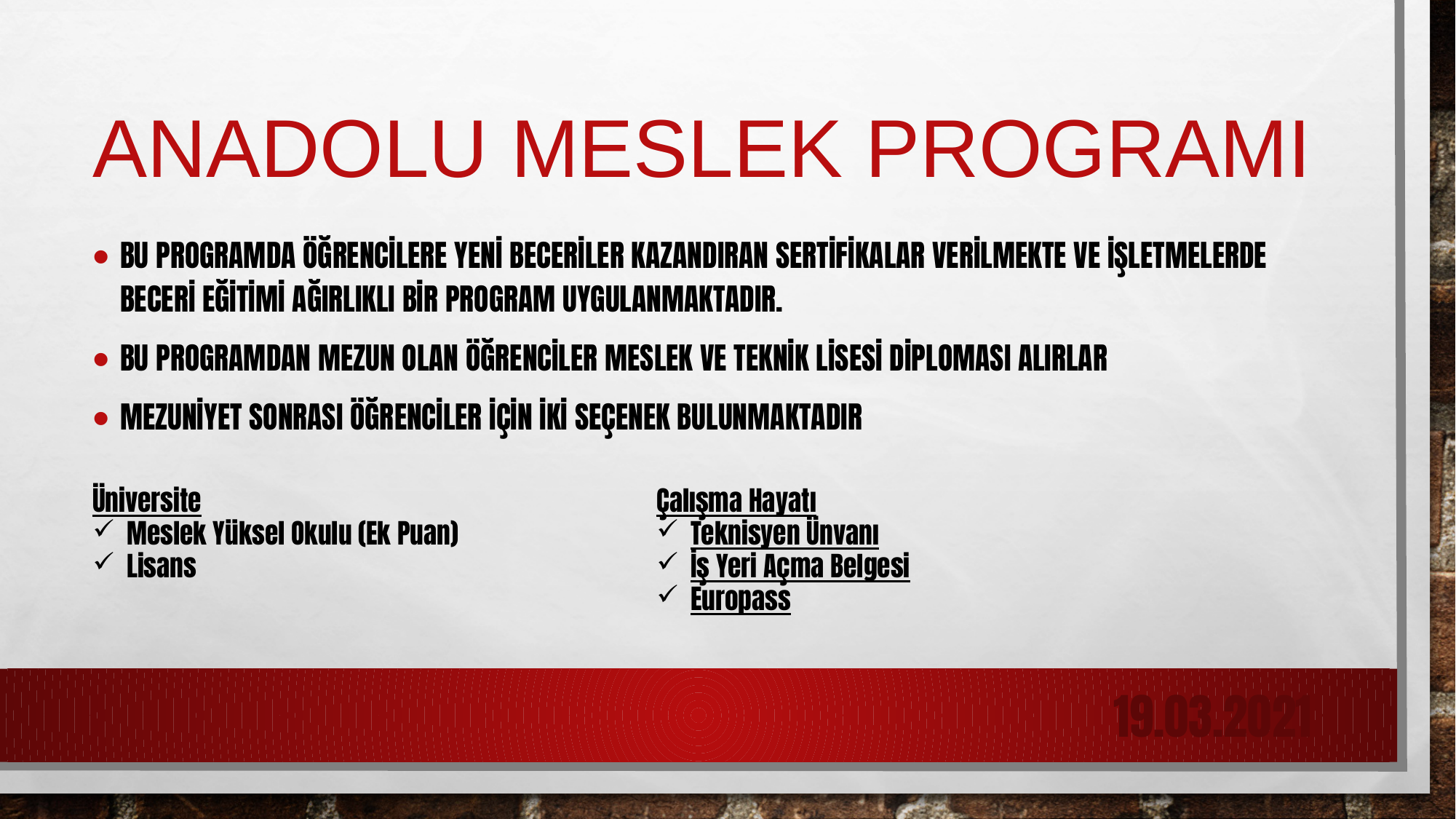

# ANADOLU MESLEK PROGRAMI
Bu programda öğrencilere yeni beceriler kazandıran sertifikalar verilmekte ve İşletmelerde Beceri eğitimi ağırlıklı bir program uygulanmaktadır.
Bu programdan mezun olan öğrenciler Meslek ve Teknik Lisesi Diploması alırlar
Mezuniyet sonrası öğrenciler için iki seçenek bulunmaktadır

Üniversite
Meslek Yüksel Okulu (Ek Puan)
Lisans
Çalışma Hayatı
Teknisyen Ünvanı
İş Yeri Açma Belgesi
Europass
19.03.2021